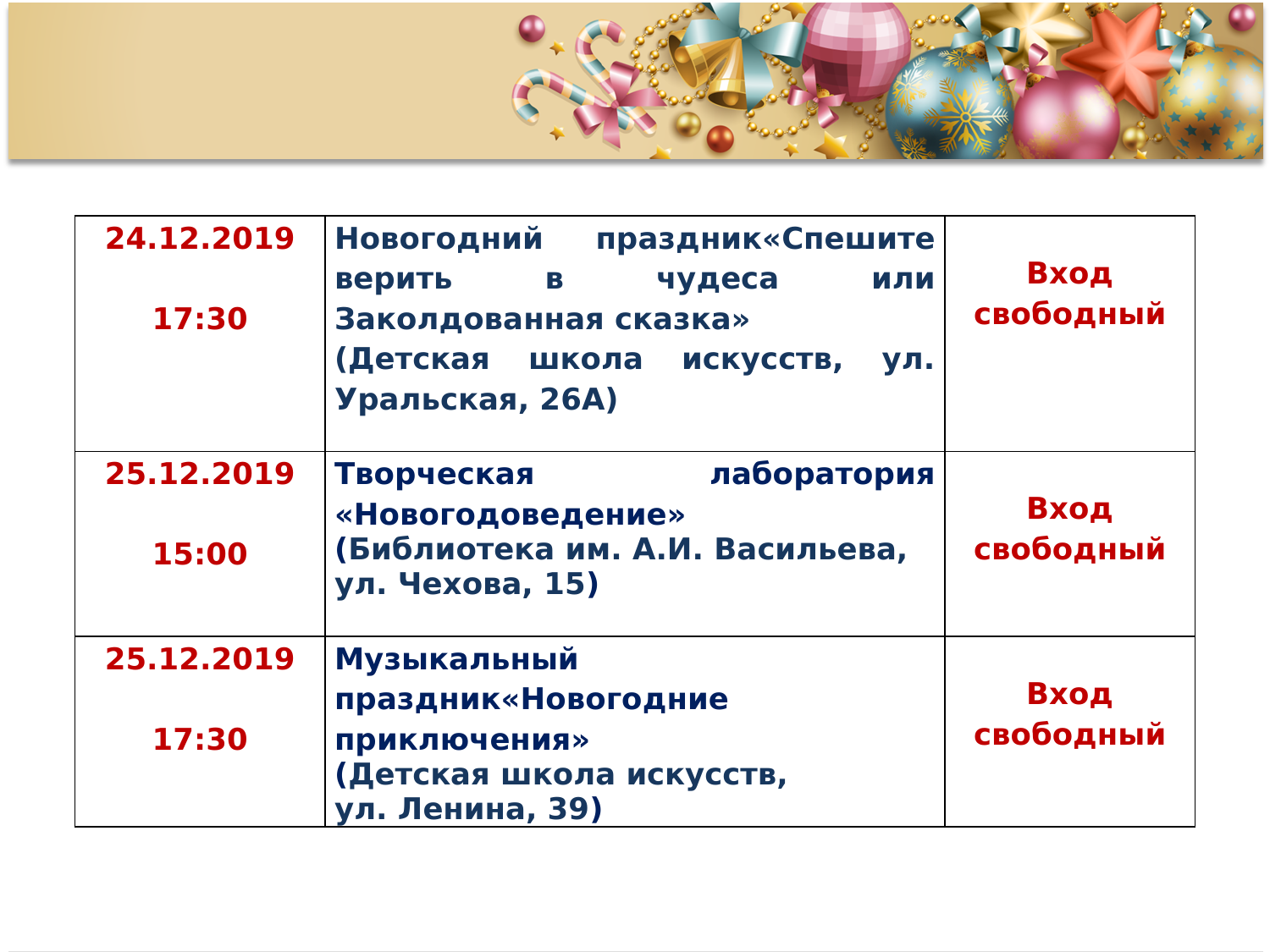

| 24.12.2019 17:30 | Новогодний праздник«Спешите верить в чудеса или Заколдованная сказка» (Детская школа искусств, ул. Уральская, 26А) | Вход свободный |
| --- | --- | --- |
| 25.12.2019 15:00 | Творческая лаборатория «Новогодоведение» (Библиотека им. А.И. Васильева, ул. Чехова, 15) | Вход свободный |
| 25.12.2019 17:30 | Музыкальный праздник«Новогодние приключения» (Детская школа искусств, ул. Ленина, 39) | Вход свободный |